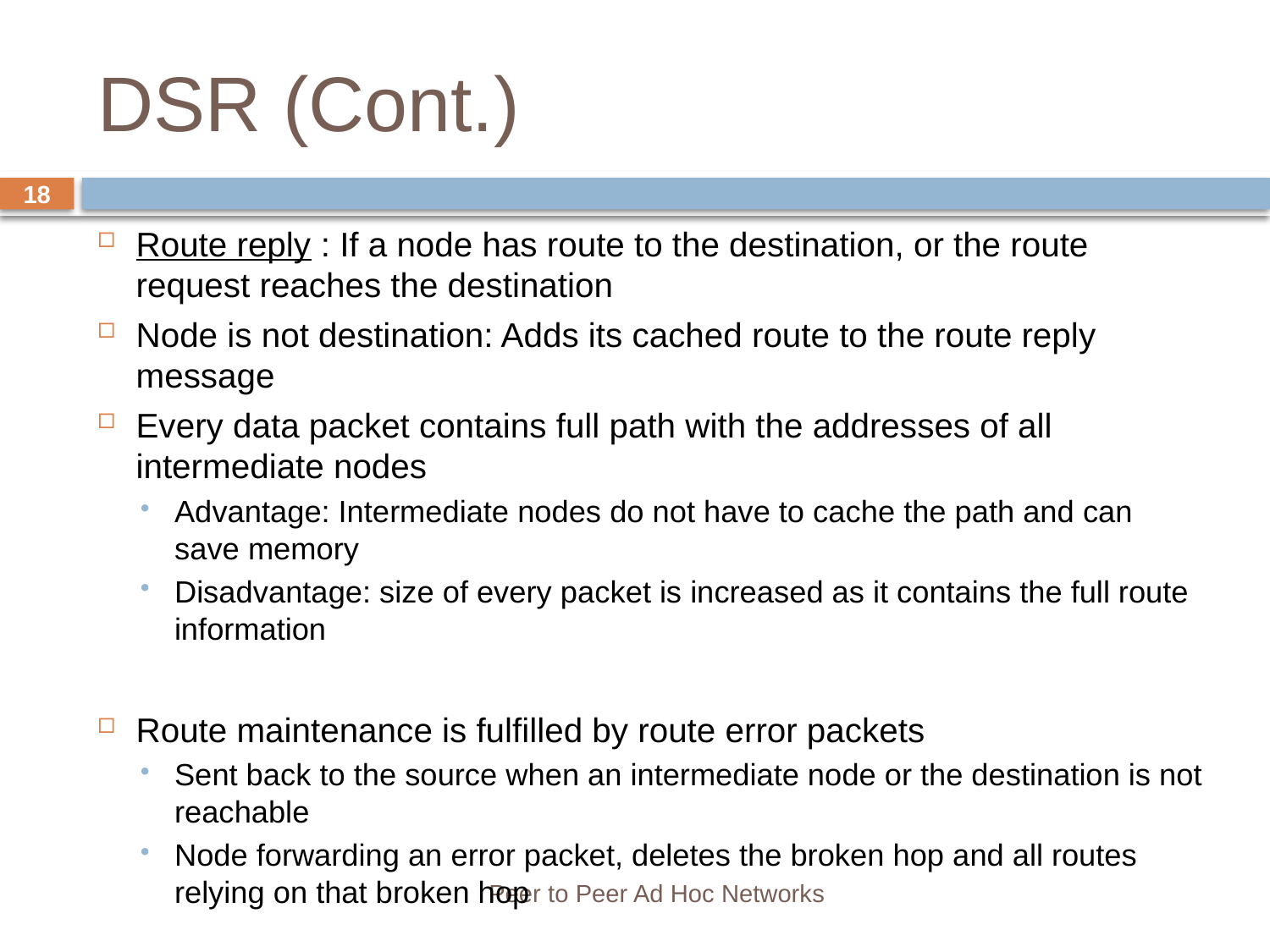

# DSR (Cont.)
18
Route reply : If a node has route to the destination, or the route request reaches the destination
Node is not destination: Adds its cached route to the route reply message
Every data packet contains full path with the addresses of all intermediate nodes
Advantage: Intermediate nodes do not have to cache the path and can save memory
Disadvantage: size of every packet is increased as it contains the full route information

Route maintenance is fulfilled by route error packets
Sent back to the source when an intermediate node or the destination is not reachable
Node forwarding an error packet, deletes the broken hop and all routes relying on that broken hop

Peer to Peer Ad Hoc Networks